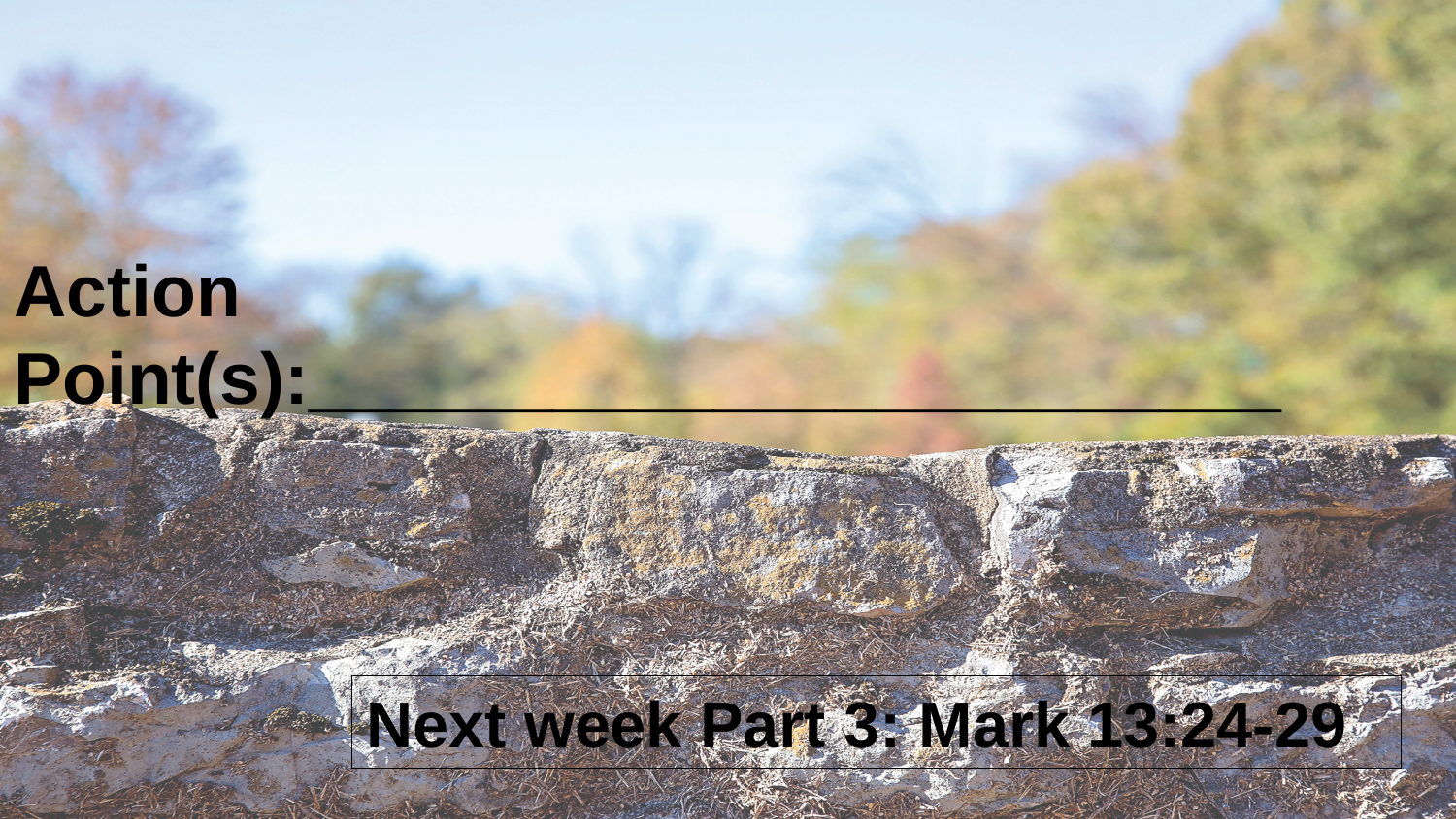

Action Point(s):________________________
Next week Part 3: Mark 13:24-29